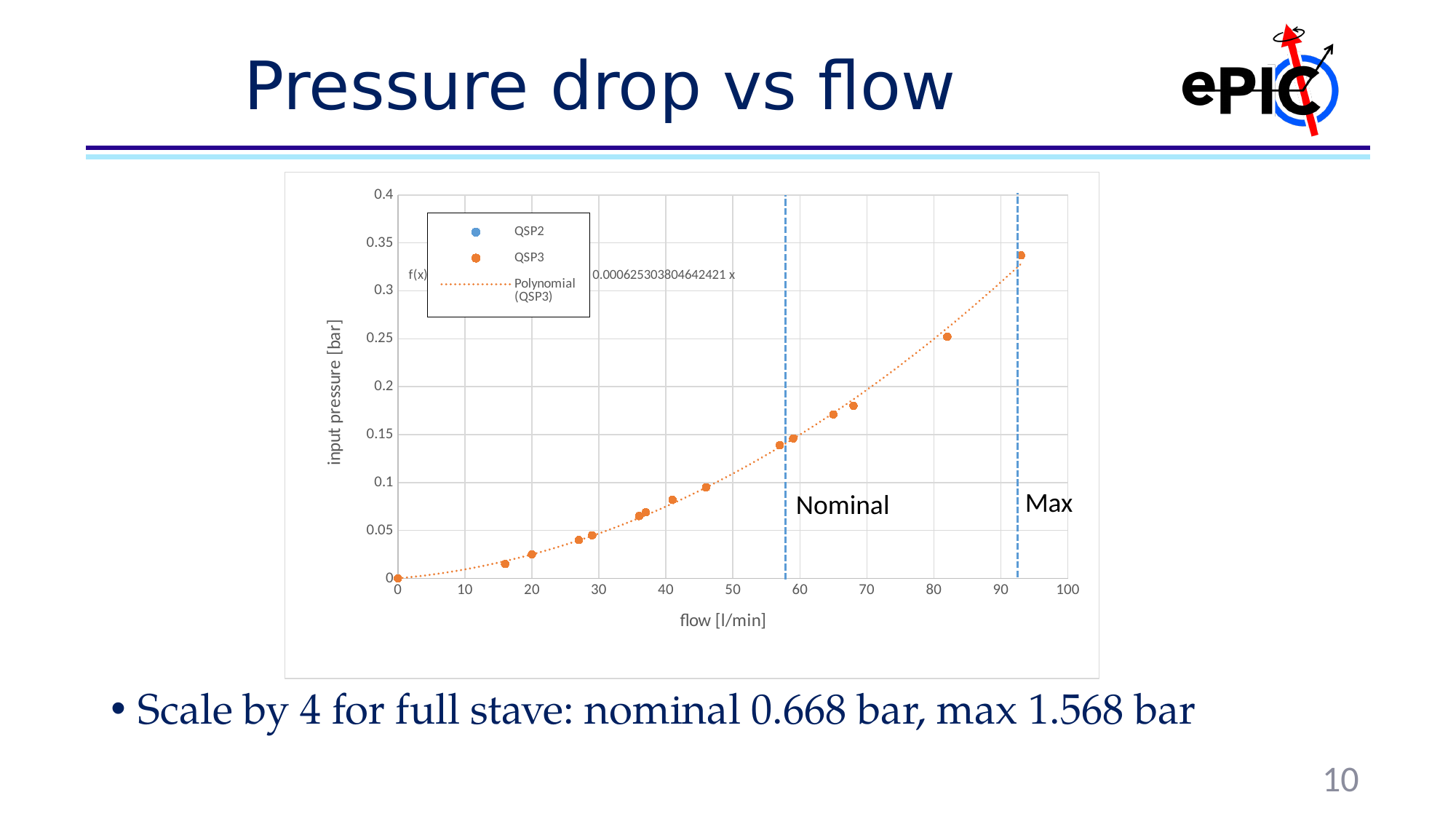

# Pressure drop vs flow

### Chart

| Category |  |  |
|---|---|---|
Max
Nominal
Scale by 4 for full stave: nominal 0.668 bar, max 1.568 bar
10